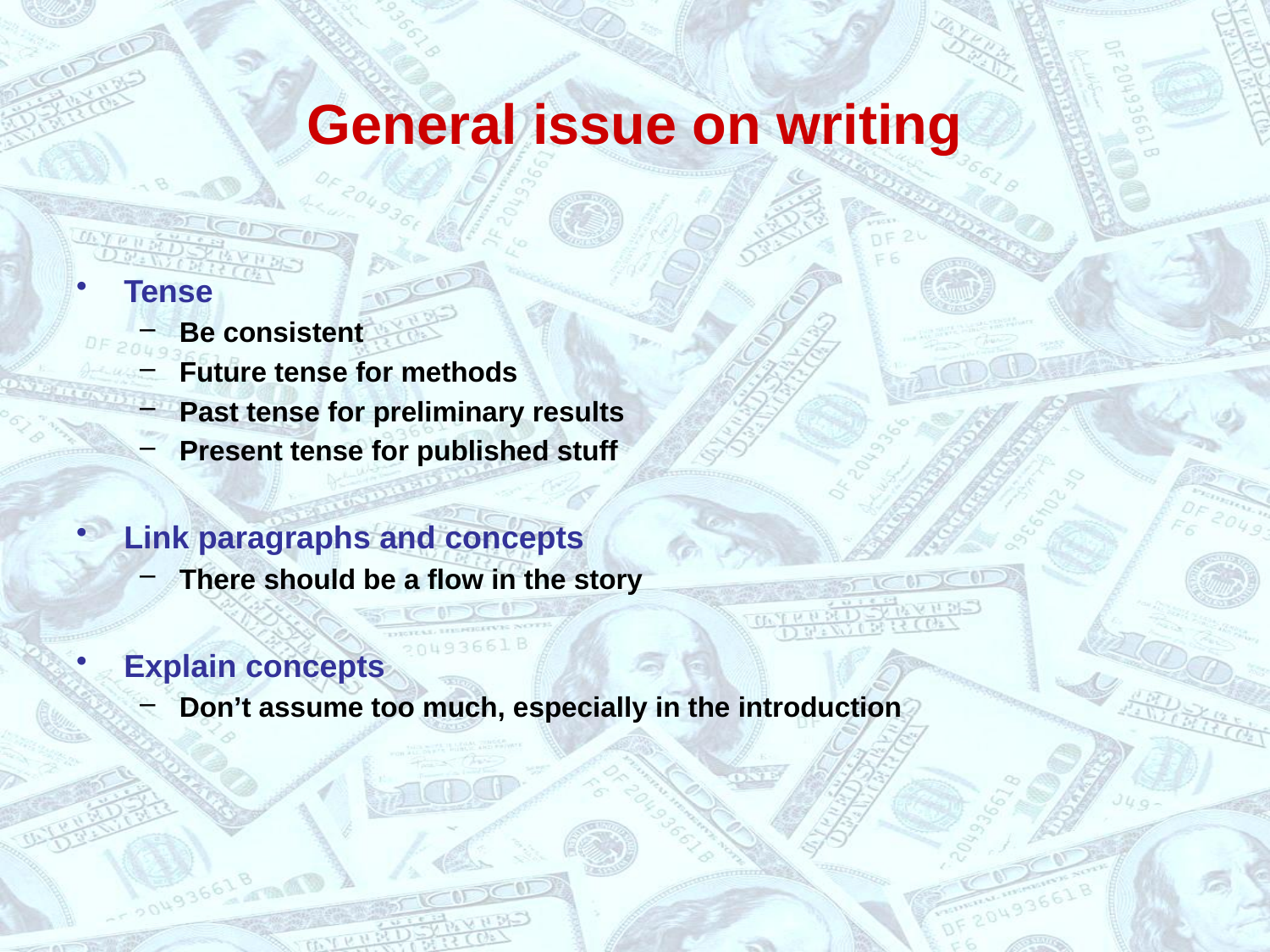

# General issue on writing
Tense
Be consistent
Future tense for methods
Past tense for preliminary results
Present tense for published stuff

Link paragraphs and concepts
There should be a flow in the story

Explain concepts
Don’t assume too much, especially in the introduction